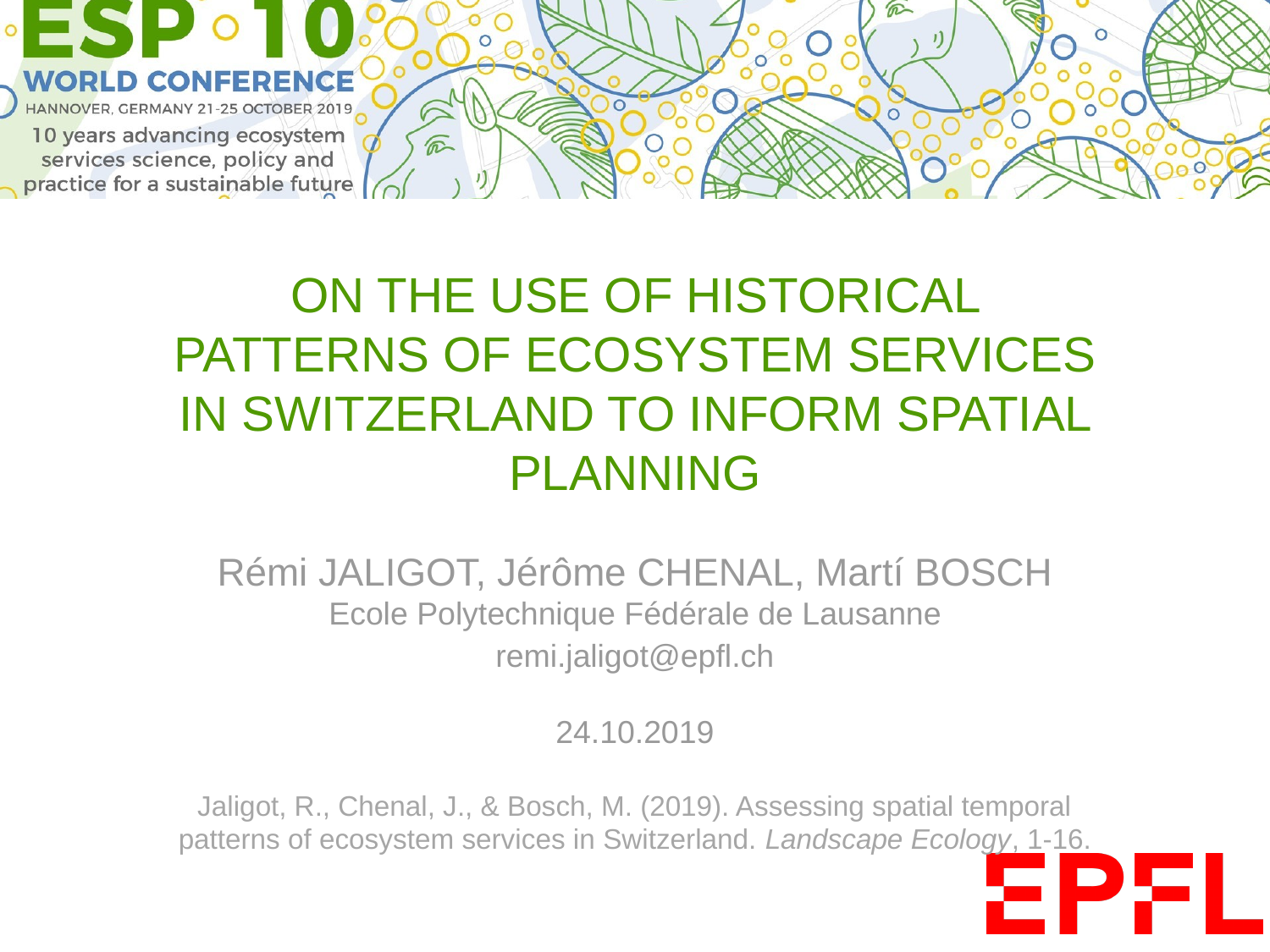

ON THE USE OF HISTORICAL PATTERNS OF ECOSYSTEM SERVICES IN SWITZERLAND TO INFORM SPATIAL PLANNING

Rémi JALIGOT, Jérôme CHENAL, Martí BOSCH
Ecole Polytechnique Fédérale de Lausanne
remi.jaligot@epfl.ch

24.10.2019

Jaligot, R., Chenal, J., & Bosch, M. (2019). Assessing spatial temporal patterns of ecosystem services in Switzerland. Landscape Ecology, 1-16.